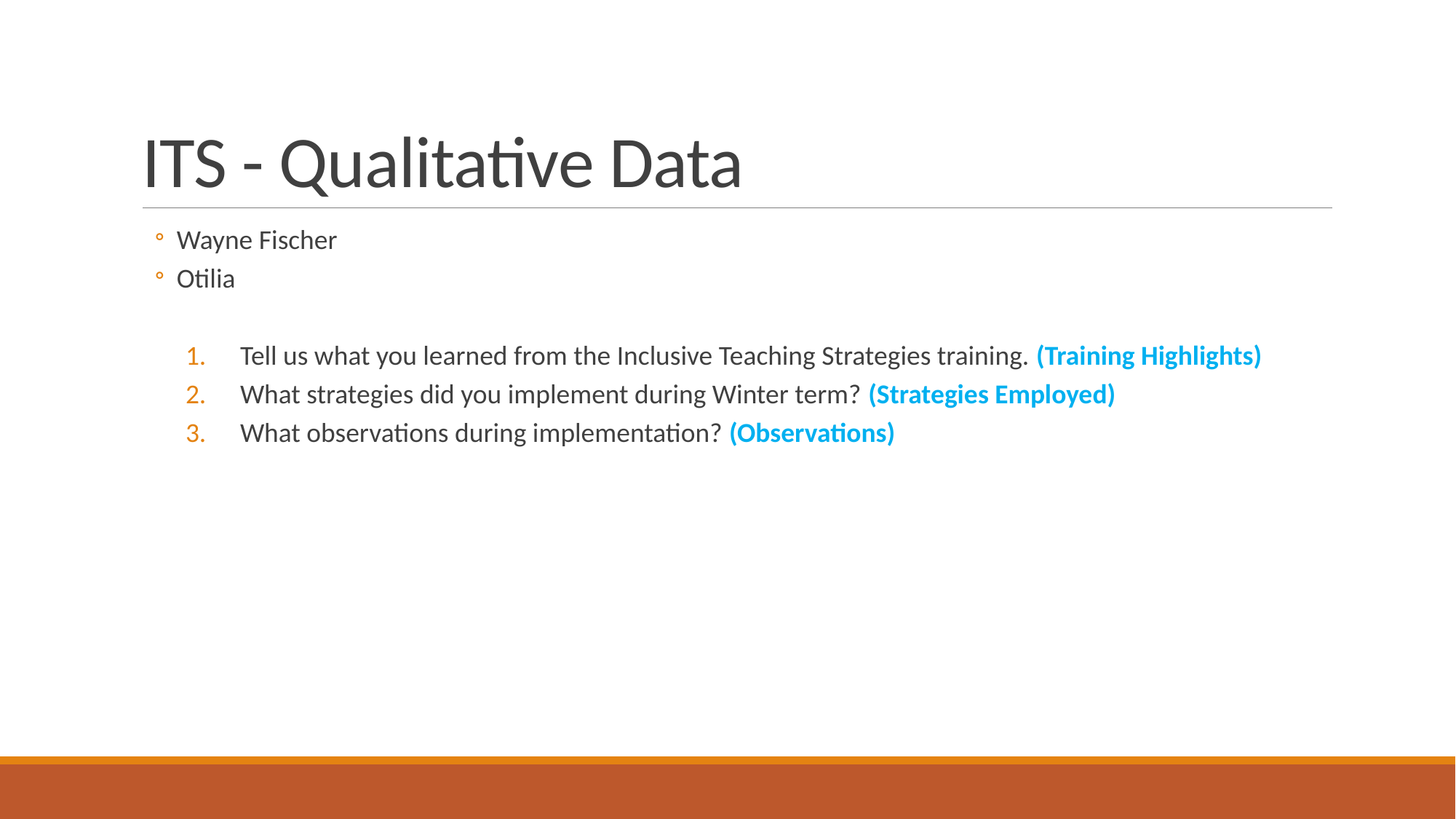

# ITS - Qualitative Data
Wayne Fischer
Otilia

Tell us what you learned from the Inclusive Teaching Strategies training. (Training Highlights)
What strategies did you implement during Winter term? (Strategies Employed)
What observations during implementation? (Observations)